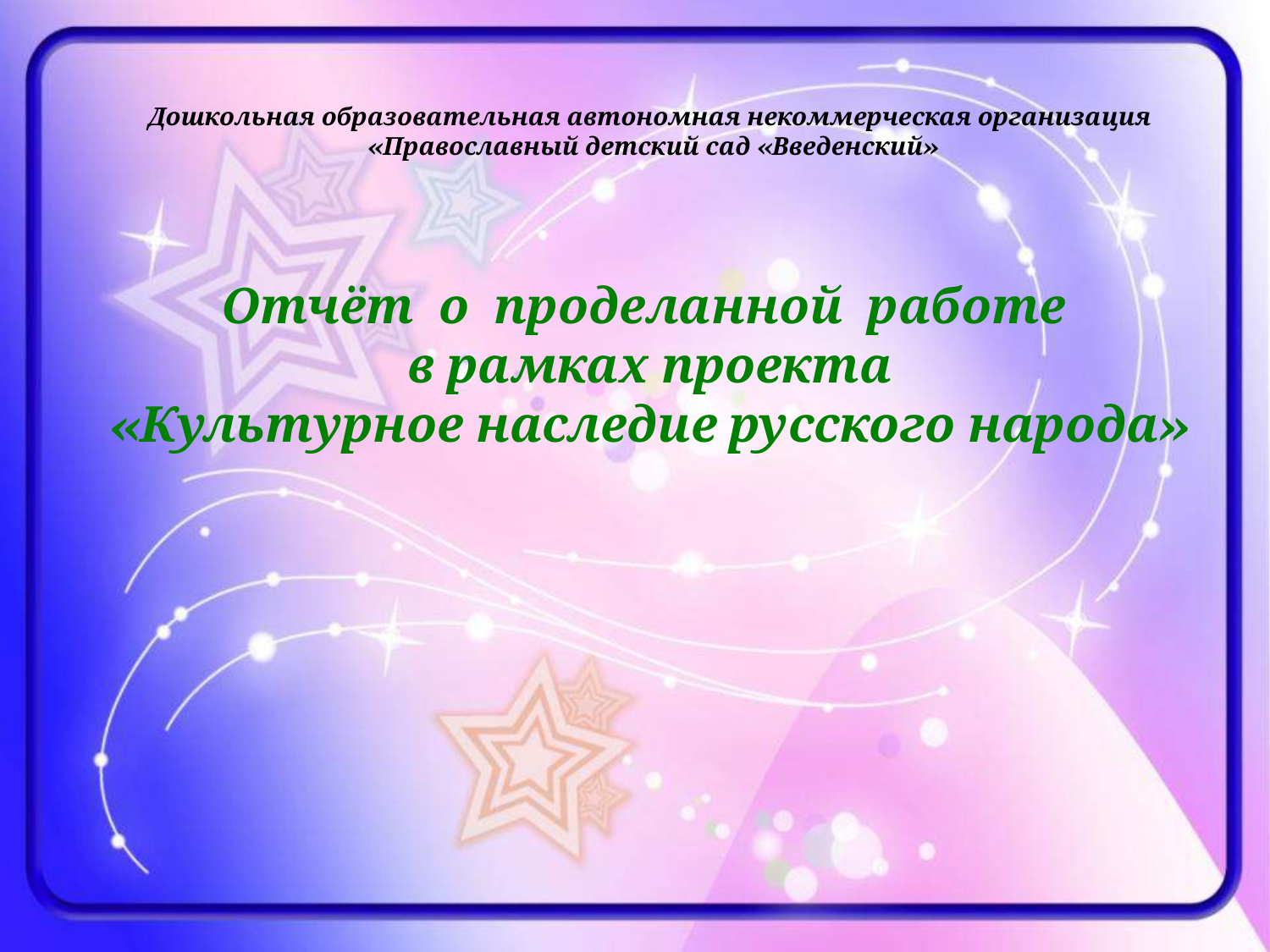

# Дошкольная образовательная автономная некоммерческая организация «Православный детский сад «Введенский» Отчёт  о  проделанной  работе в рамках проекта «Культурное наследие русского народа»